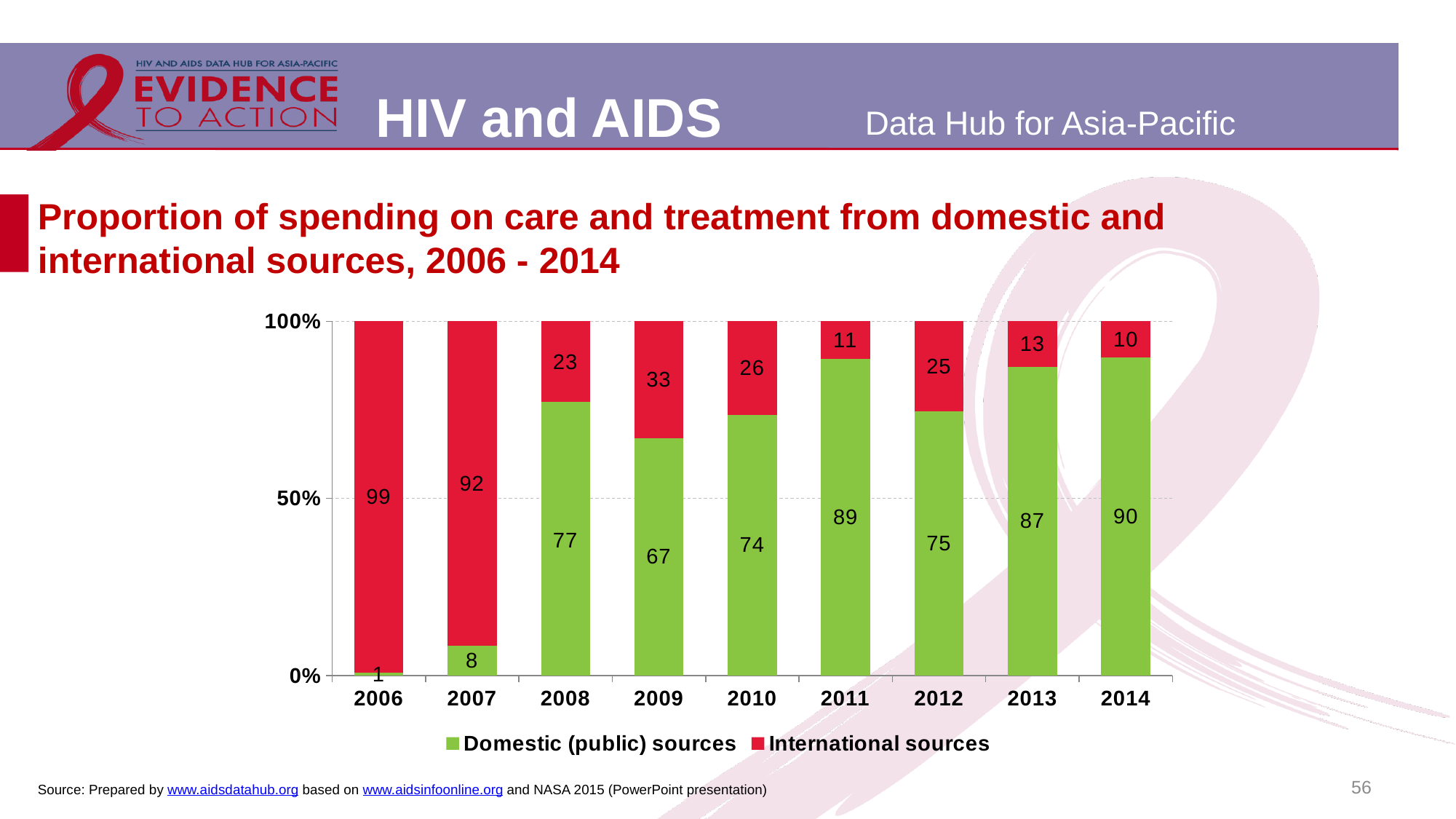

# Proportion of spending on care and treatment from domestic and international sources, 2006 - 2014

### Chart

| Category | Domestic (public) sources | International sources |
|---|---|---|
| 2006 | 0.0075910197681135 | 0.9924089547443096 |
| 2007 | 0.08437013007678387 | 0.9156298656080004 |
| 2008 | 0.7723756614926819 | 0.22762433850731809 |
| 2009 | 0.6706634422343306 | 0.3293365403579278 |
| 2010 | 0.7363179289579644 | 0.2636820289802404 |
| 2011 | 0.89391257134651 | 0.10608742865349001 |
| 2012 | 0.746242600348963 | 0.2537573996510371 |
| 2013 | 0.872263929354648 | 0.1277360709525296 |
| 2014 | 0.8984387585225204 | 0.10156124147747965 |
56
Source: Prepared by www.aidsdatahub.org based on www.aidsinfoonline.org and NASA 2015 (PowerPoint presentation)